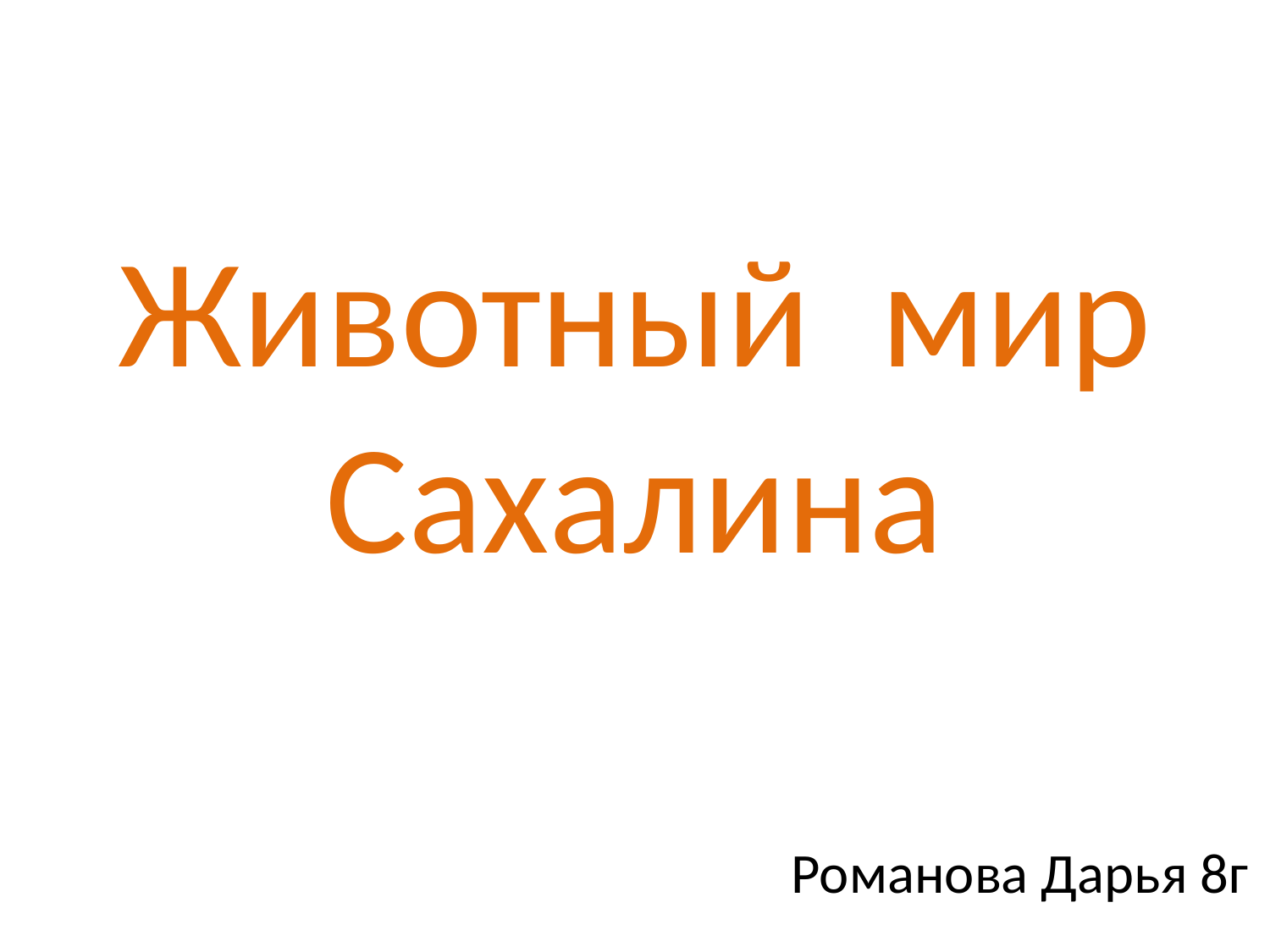

# Животный  мир Сахалина
Романова Дарья 8г